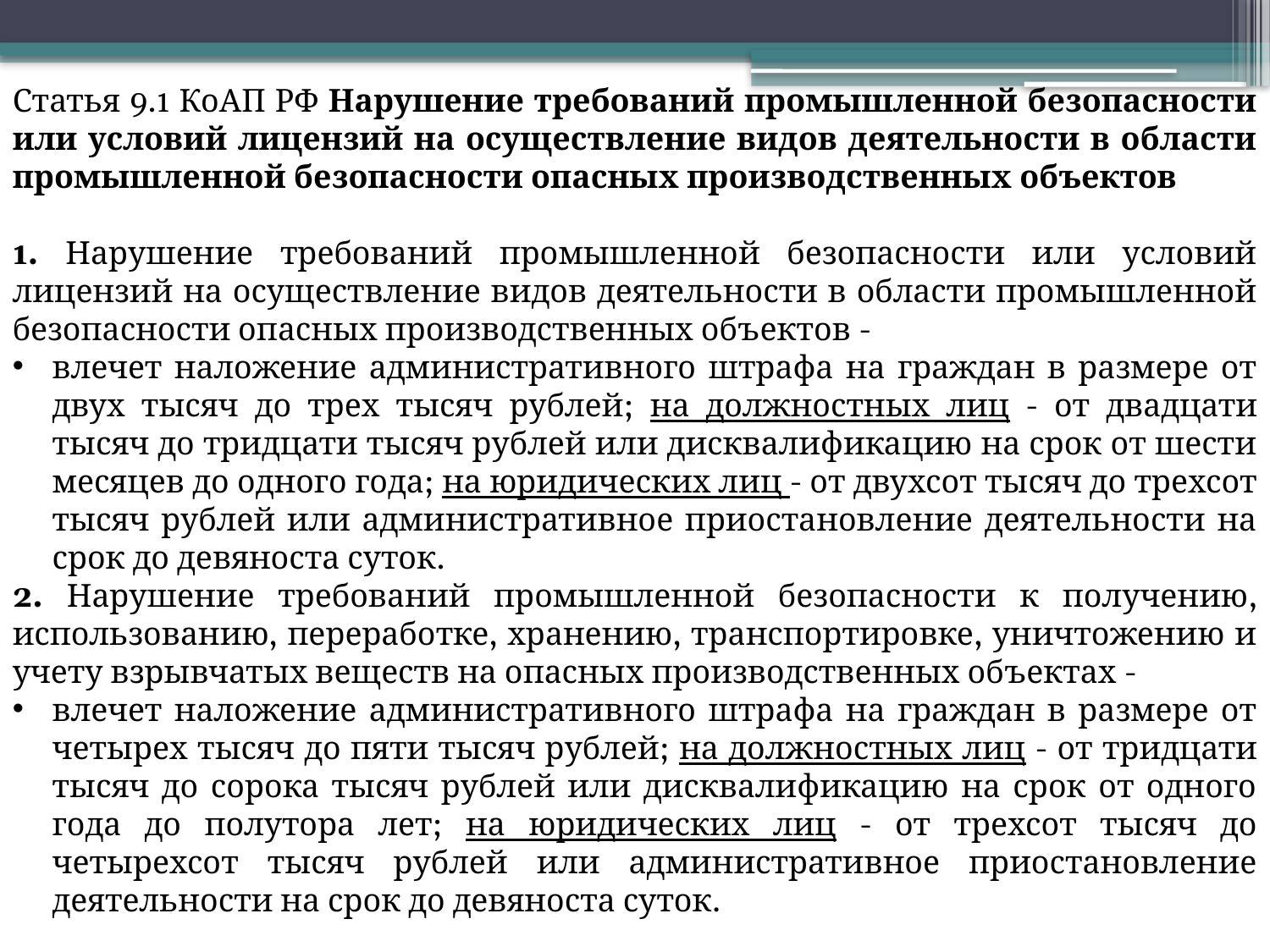

Статья 9.1 КоАП РФ Нарушение требований промышленной безопасности или условий лицензий на осуществление видов деятельности в области промышленной безопасности опасных производственных объектов

1. Нарушение требований промышленной безопасности или условий лицензий на осуществление видов деятельности в области промышленной безопасности опасных производственных объектов -
влечет наложение административного штрафа на граждан в размере от двух тысяч до трех тысяч рублей; на должностных лиц - от двадцати тысяч до тридцати тысяч рублей или дисквалификацию на срок от шести месяцев до одного года; на юридических лиц - от двухсот тысяч до трехсот тысяч рублей или административное приостановление деятельности на срок до девяноста суток.
2. Нарушение требований промышленной безопасности к получению, использованию, переработке, хранению, транспортировке, уничтожению и учету взрывчатых веществ на опасных производственных объектах -
влечет наложение административного штрафа на граждан в размере от четырех тысяч до пяти тысяч рублей; на должностных лиц - от тридцати тысяч до сорока тысяч рублей или дисквалификацию на срок от одного года до полутора лет; на юридических лиц - от трехсот тысяч до четырехсот тысяч рублей или административное приостановление деятельности на срок до девяноста суток.